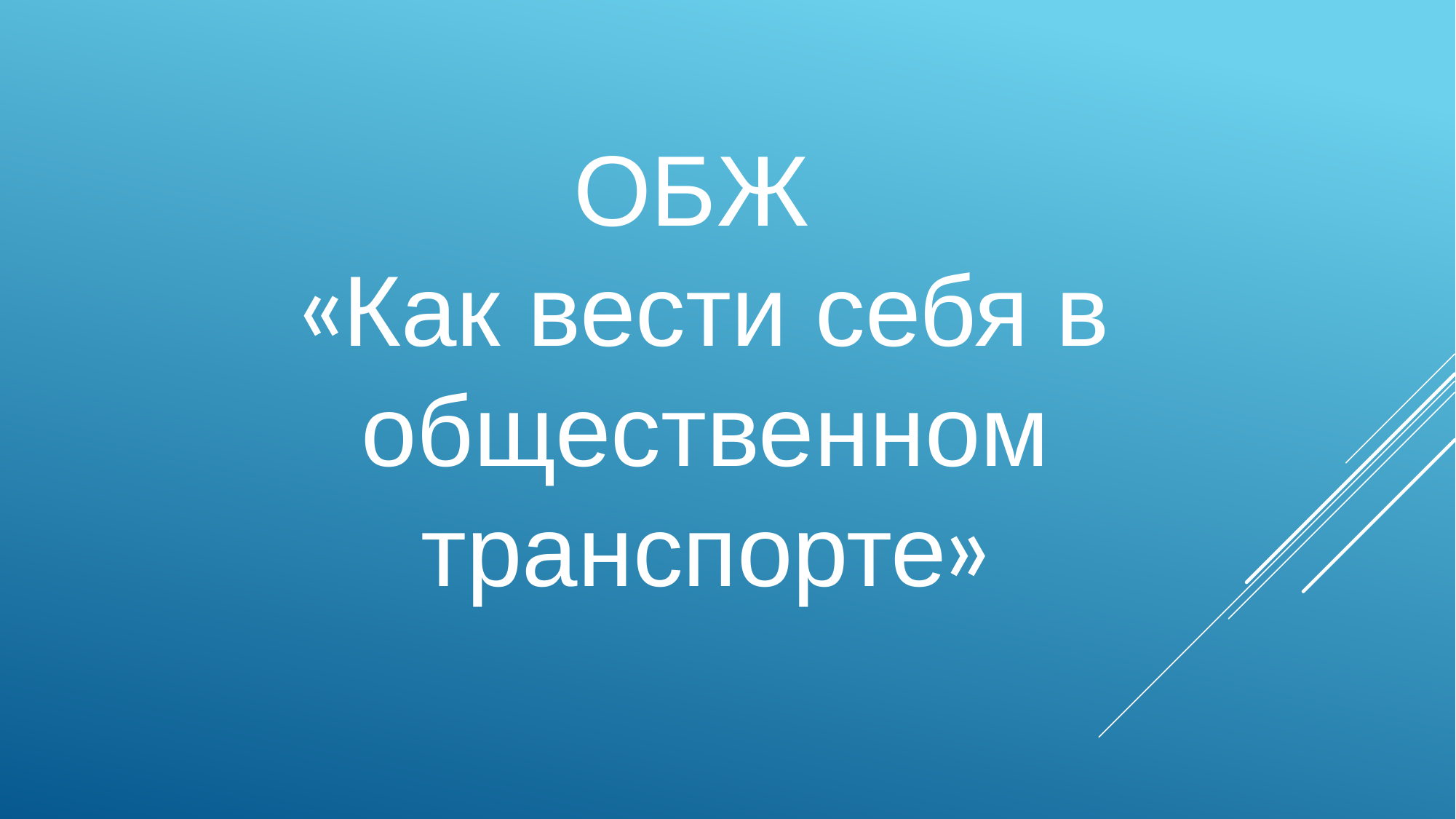

ОБЖ
«Как вести себя в общественном транспорте»